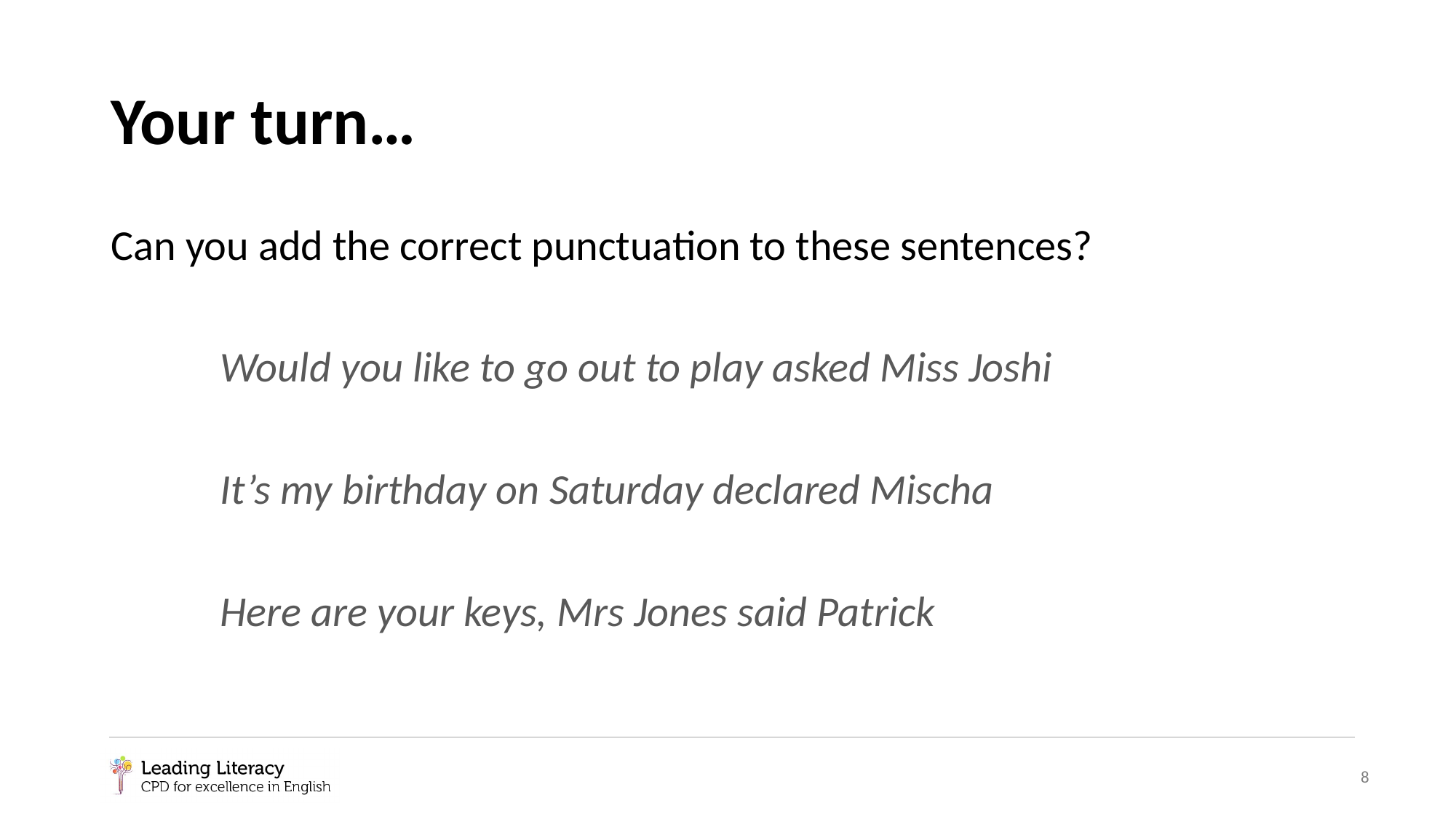

# Your turn…
Can you add the correct punctuation to these sentences?

	Would you like to go out to play asked Miss Joshi

	It’s my birthday on Saturday declared Mischa

	Here are your keys, Mrs Jones said Patrick